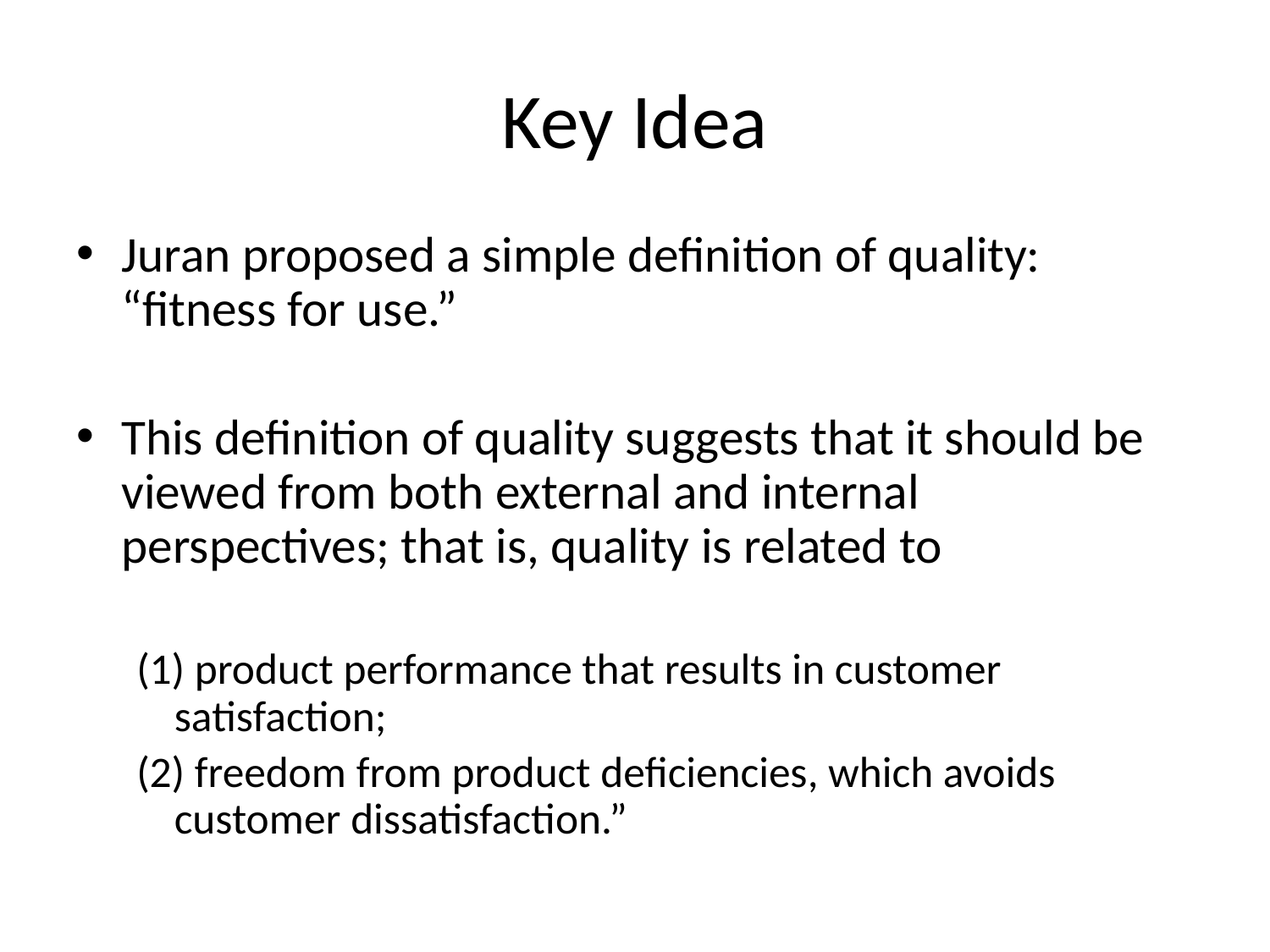

# Key Idea
Juran proposed a simple definition of quality: “fitness for use.”

This definition of quality suggests that it should be viewed from both external and internal perspectives; that is, quality is related to

(1) product performance that results in customer satisfaction;
(2) freedom from product deficiencies, which avoids customer dissatisfaction.”